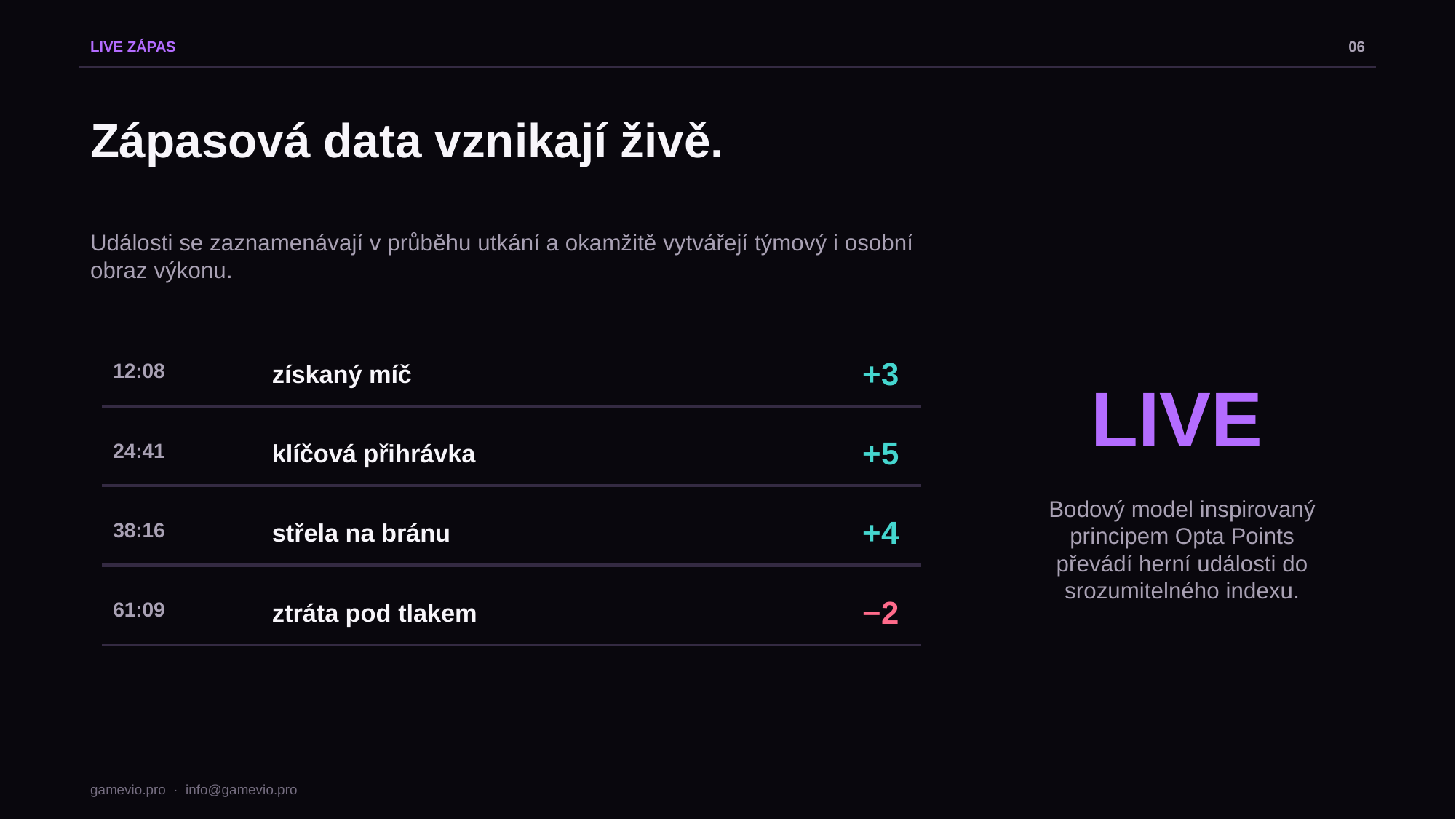

LIVE ZÁPAS
06

Zápasová data vznikají živě.
Události se zaznamenávají v průběhu utkání a okamžitě vytvářejí týmový i osobní obraz výkonu.
+3
12:08
získaný míč
LIVE

+5
24:41
klíčová přihrávka

Bodový model inspirovaný principem Opta Points převádí herní události do srozumitelného indexu.
+4
38:16
střela na bránu

−2
61:09
ztráta pod tlakem

gamevio.pro  ·  info@gamevio.pro